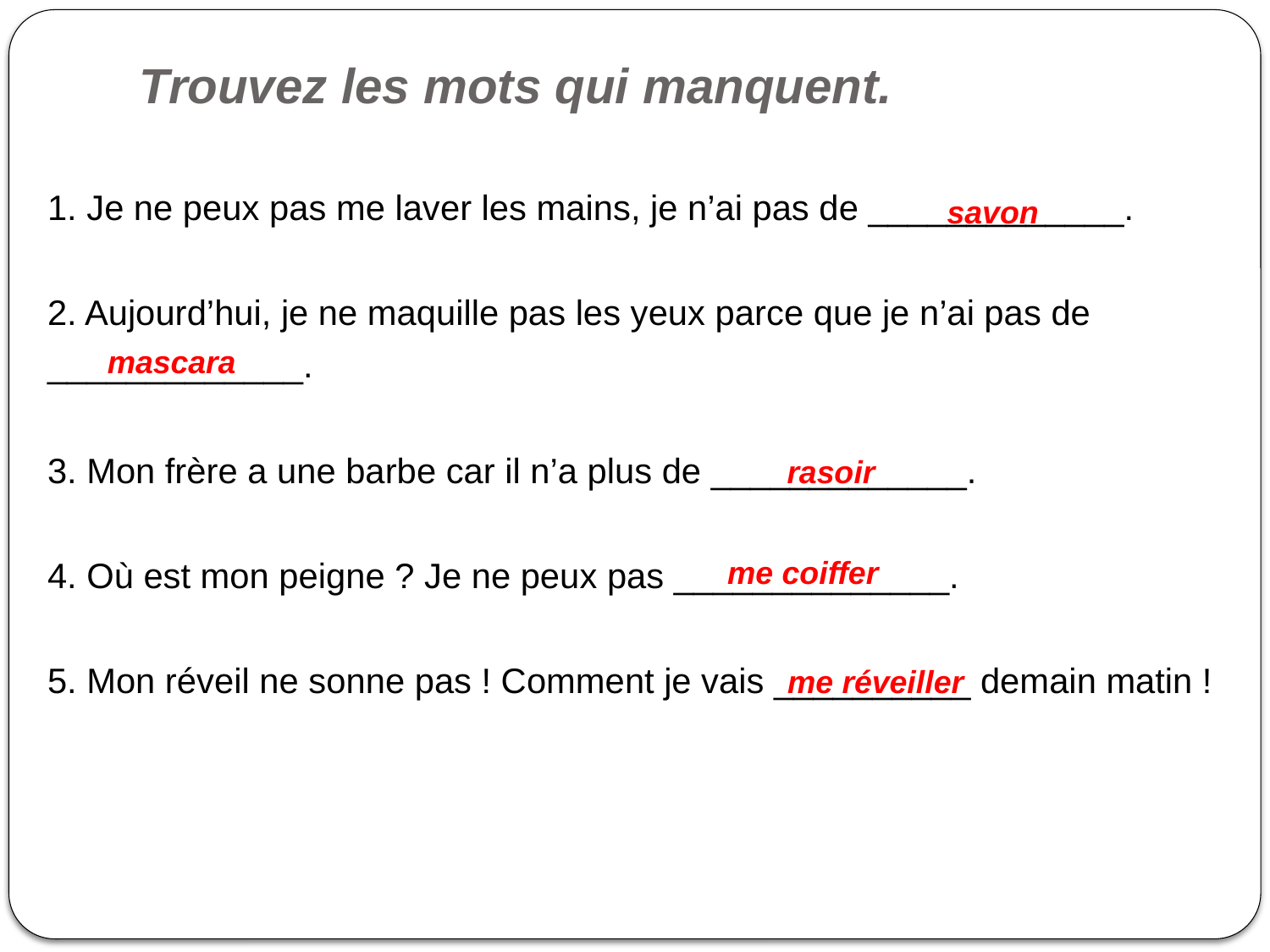

# Trouvez les mots qui manquent.

1. Je ne peux pas me laver les mains, je n’ai pas de _____________.

2. Aujourd’hui, je ne maquille pas les yeux parce que je n’ai pas de
_____________.

3. Mon frère a une barbe car il n’a plus de _____________.

4. Où est mon peigne ? Je ne peux pas ______________.

5. Mon réveil ne sonne pas ! Comment je vais __________ demain matin !
 savon
 mascara
 rasoir
 me coiffer
 me réveiller